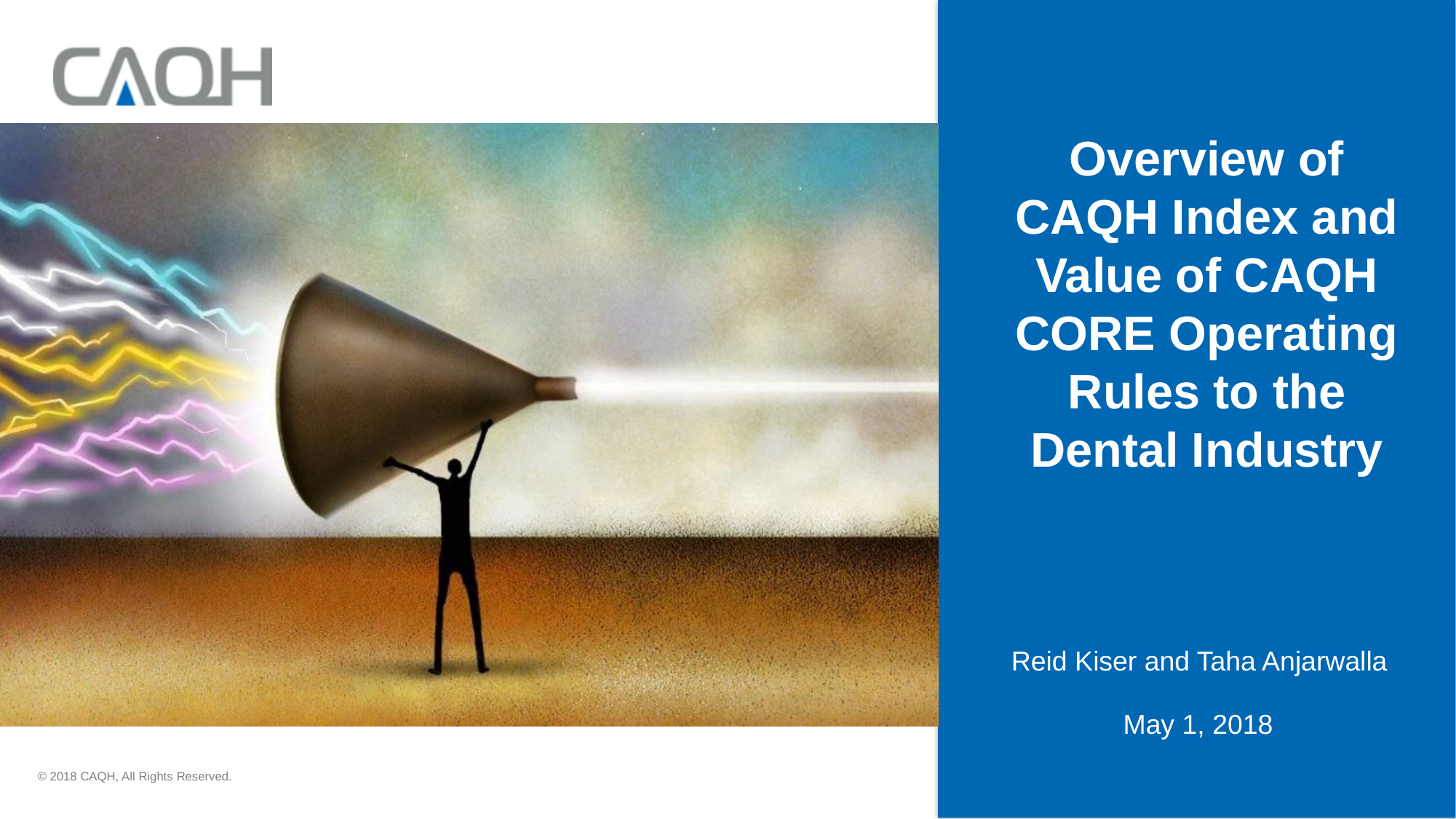

# Overview of CAQH Index and Value of CAQH CORE Operating Rules to the Dental Industry
Reid Kiser and Taha Anjarwalla

May 1, 2018